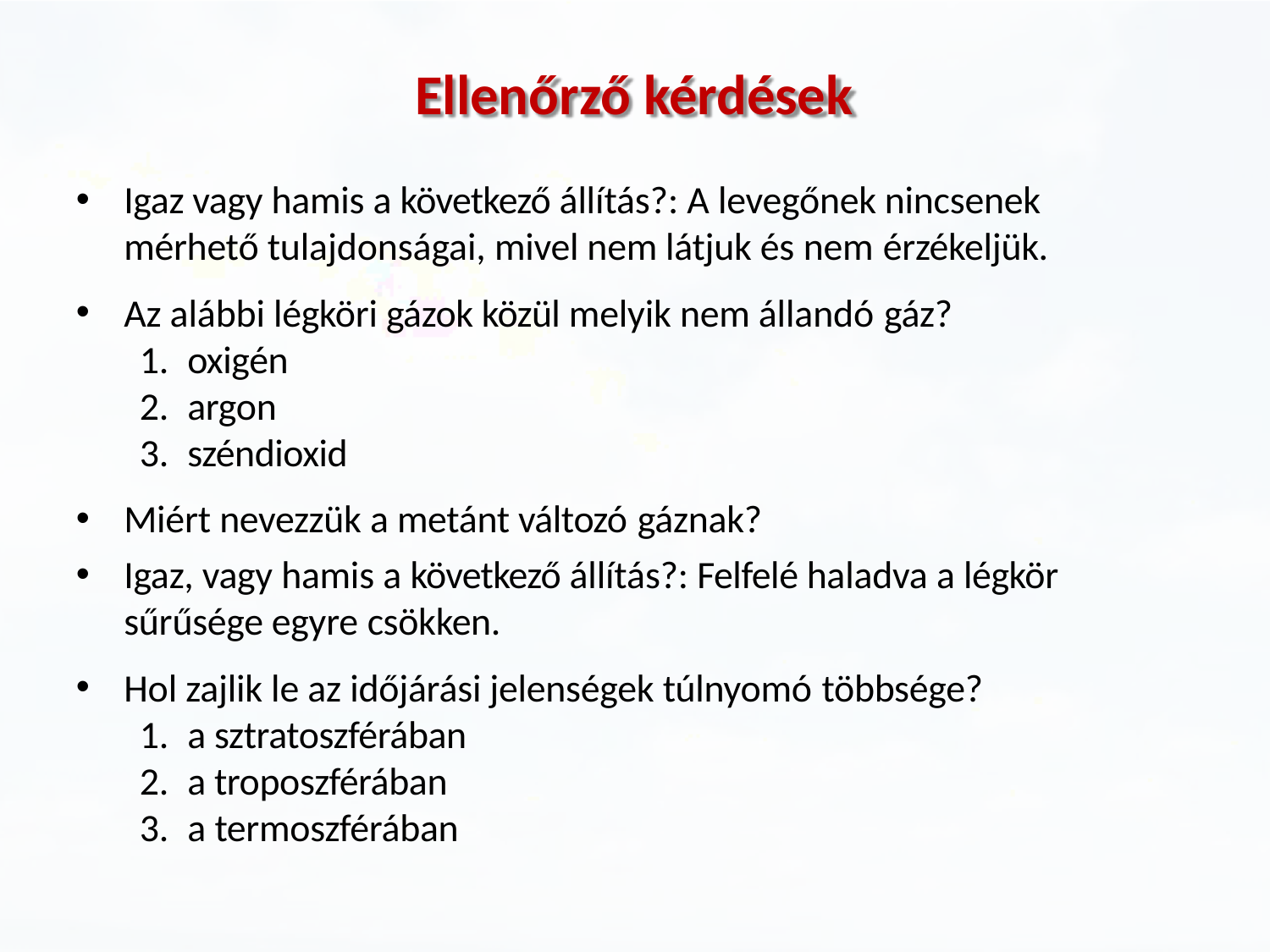

# Ellenőrző kérdések
Igaz vagy hamis a következő állítás?: A levegőnek nincsenek  mérhető tulajdonságai, mivel nem látjuk és nem érzékeljük.
Az alábbi légköri gázok közül melyik nem állandó gáz?
oxigén
argon
széndioxid
Miért nevezzük a metánt változó gáznak?
Igaz, vagy hamis a következő állítás?: Felfelé haladva a légkör  sűrűsége egyre csökken.
Hol zajlik le az időjárási jelenségek túlnyomó többsége?
a sztratoszférában
a troposzférában
a termoszférában